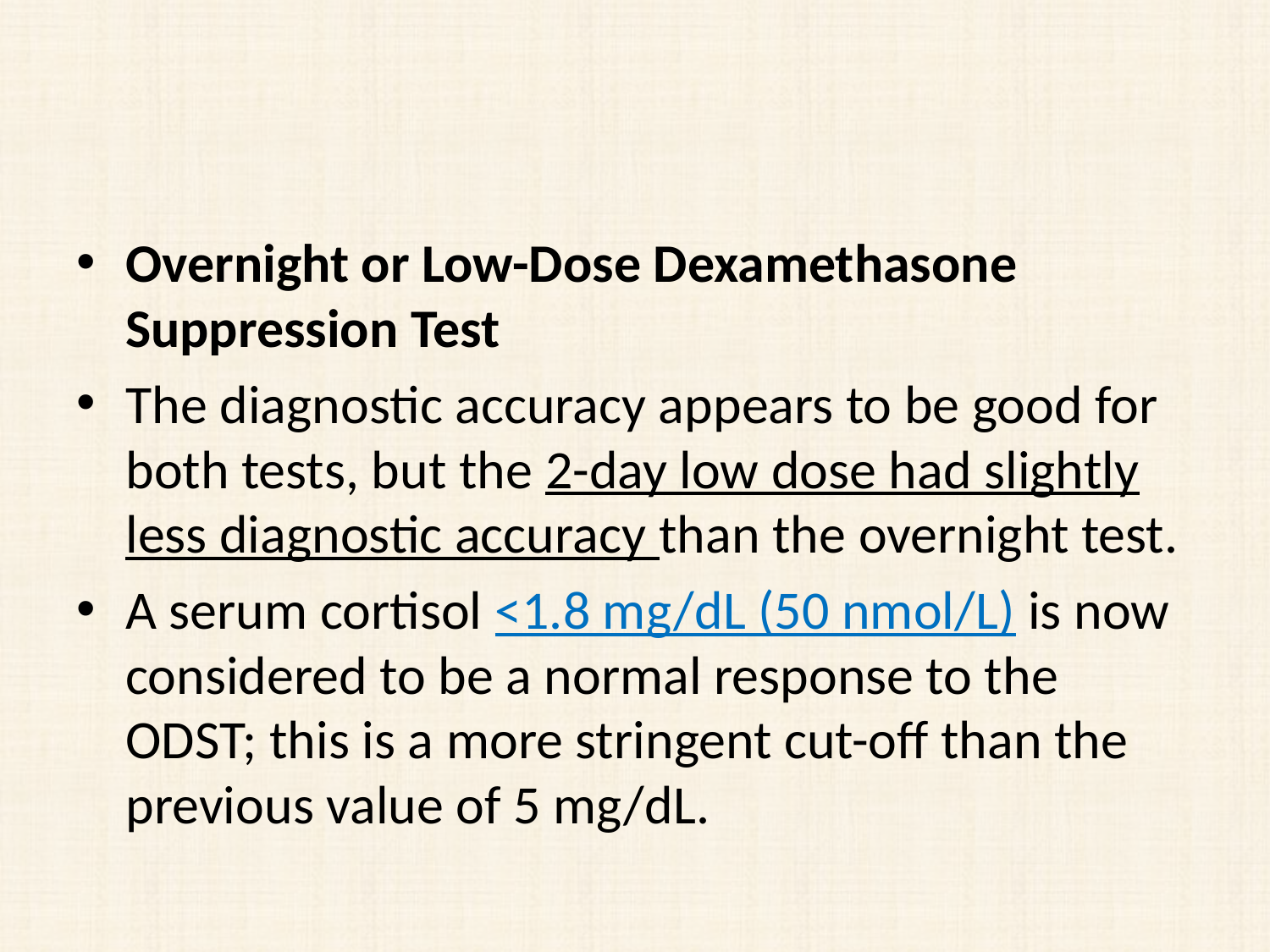

#
Overnight or Low-Dose Dexamethasone Suppression Test
The diagnostic accuracy appears to be good for both tests, but the 2-day low dose had slightly less diagnostic accuracy than the overnight test.
A serum cortisol <1.8 mg/dL (50 nmol/L) is now considered to be a normal response to the ODST; this is a more stringent cut-off than the previous value of 5 mg/dL.